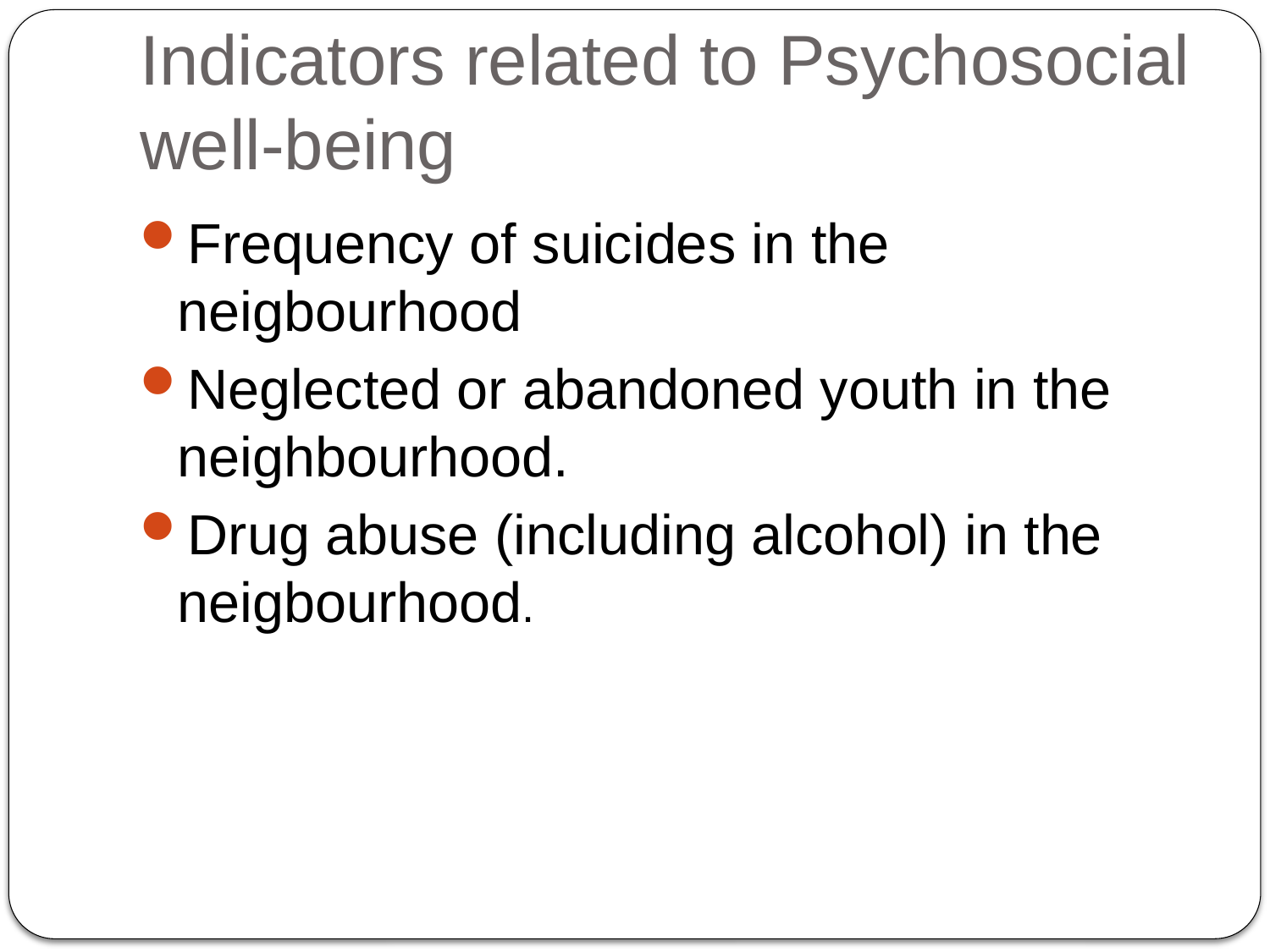

# Indicators related to Psychosocial well-being
Frequency of suicides in the neigbourhood
Neglected or abandoned youth in the neighbourhood.
Drug abuse (including alcohol) in the neigbourhood.